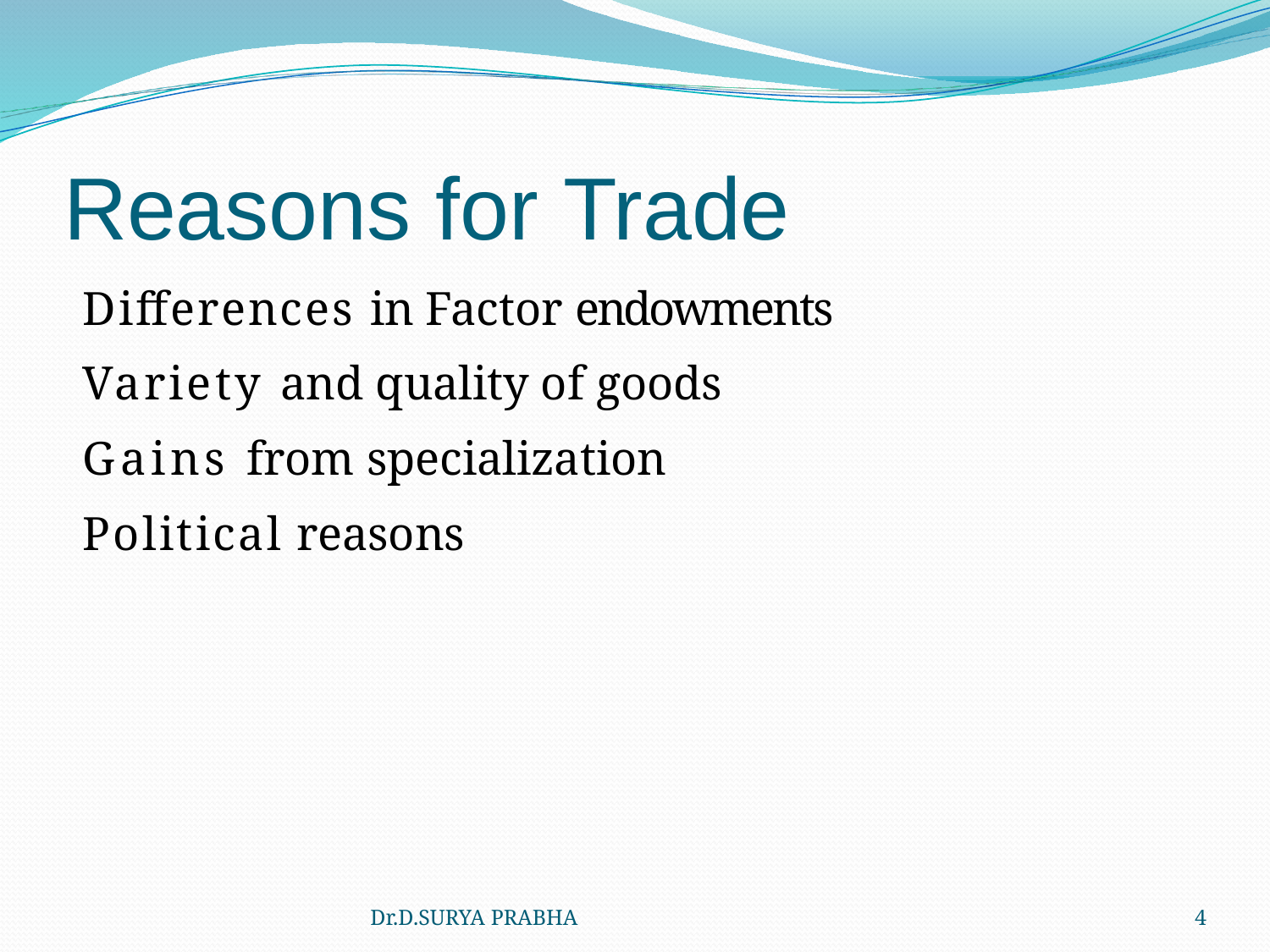

# Reasons for Trade
Differences in Factor endowments
Variety and quality of goods
Gains from specialization
Political reasons
Dr.D.SURYA PRABHA
4